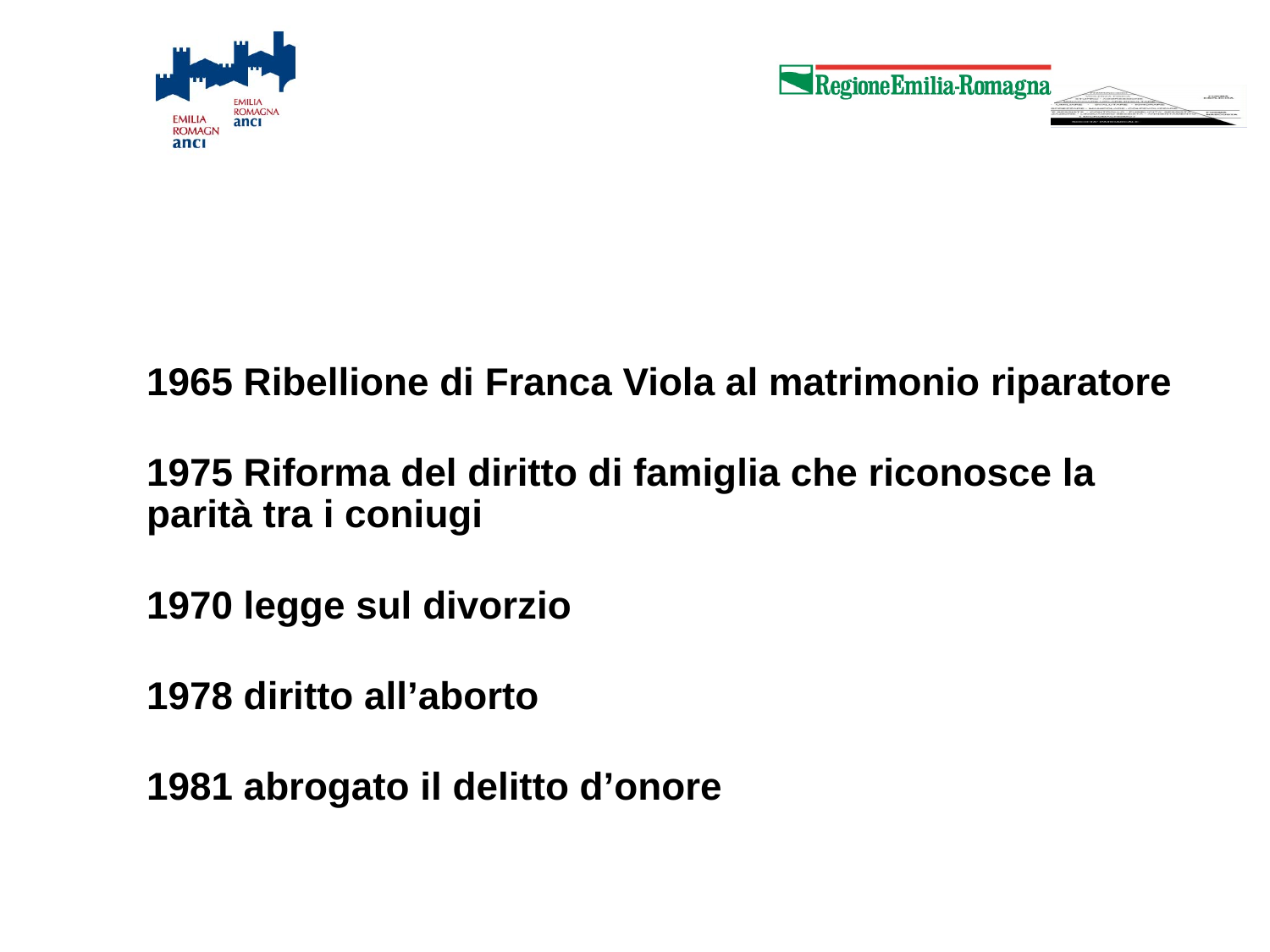

1965 Ribellione di Franca Viola al matrimonio riparatore

1975 Riforma del diritto di famiglia che riconosce la parità tra i coniugi

1970 legge sul divorzio

1978 diritto all’aborto

1981 abrogato il delitto d’onore